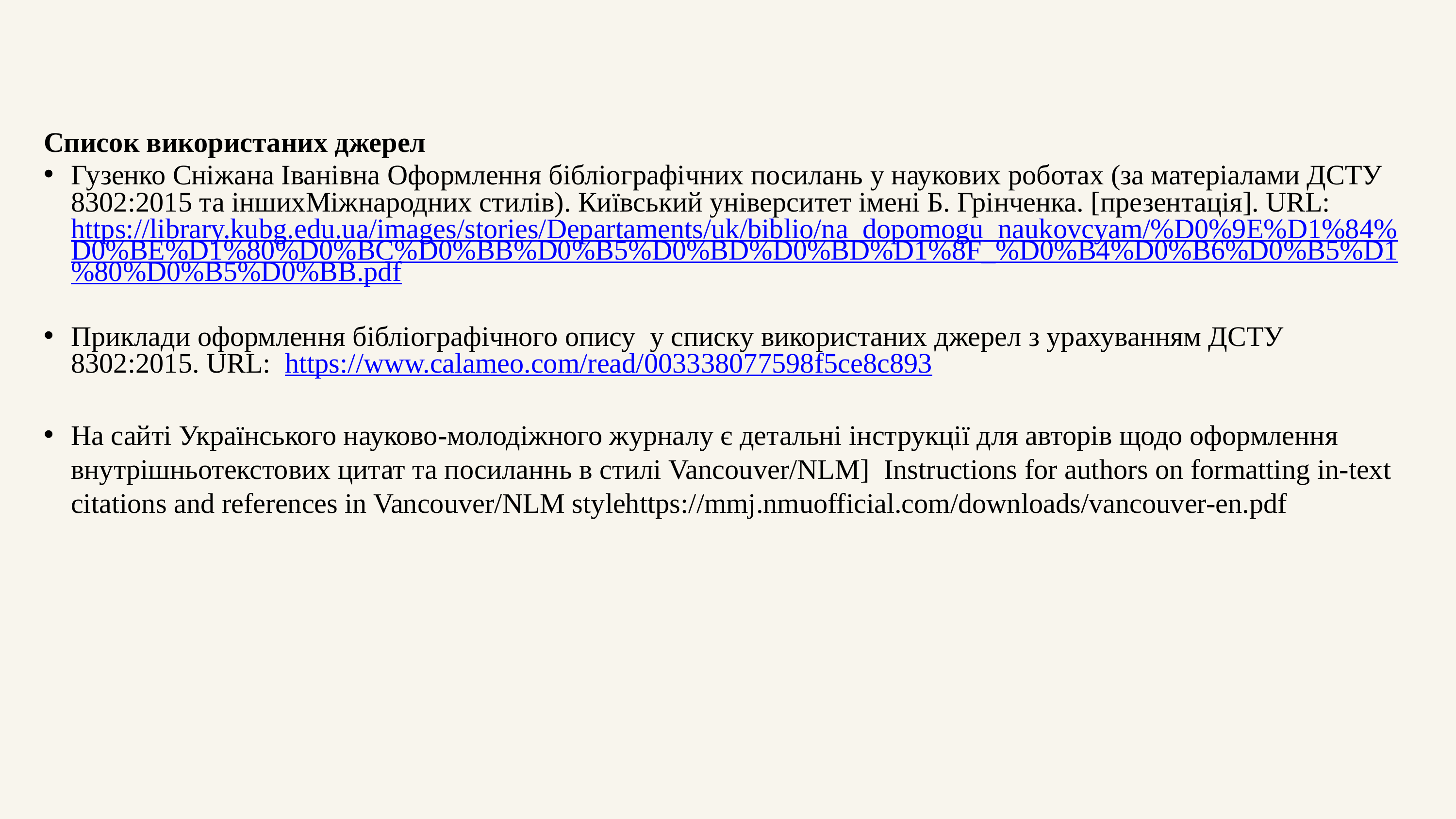

Список використаних джерел
Гузенко Сніжана Іванівна Оформлення бібліографічних посилань у наукових роботах (за матеріалами ДСТУ 8302:2015 та іншихМіжнародних стилів). Київський університет імені Б. Грінченка. [презентація]. URL: https://library.kubg.edu.ua/images/stories/Departaments/uk/biblio/na_dopomogu_naukovcyam/%D0%9E%D1%84%D0%BE%D1%80%D0%BC%D0%BB%D0%B5%D0%BD%D0%BD%D1%8F_%D0%B4%D0%B6%D0%B5%D1%80%D0%B5%D0%BB.pdf

Приклади оформлення бібліографічного опису  у списку використаних джерел з урахуванням ДСТУ 8302:2015. URL:  https://www.calameo.com/read/003338077598f5ce8c893

На сайті Українського науково-молодіжного журналу є детальні інструкції для авторів щодо оформлення внутрішньотекстових цитат та посиланнь в стилі Vancouver/NLM]  Instructions for authors on formatting in-text citations and references in Vancouver/NLM stylehttps://mmj.nmuofficial.com/downloads/vancouver-en.pdf